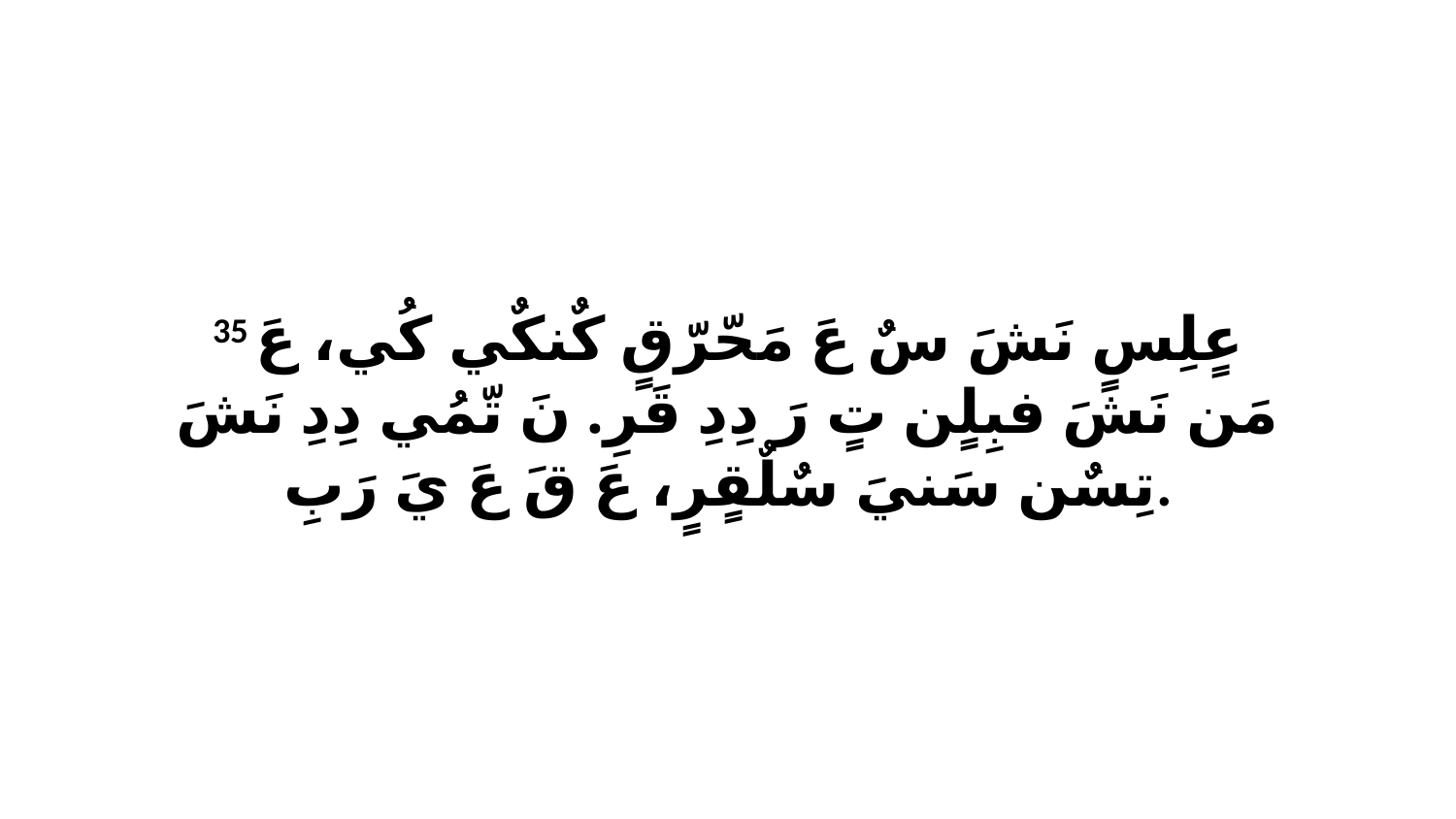

35 عٍلِسٍ نَشَ سٌ عَ مَحّرّقٍ كٌنكٌي كُي، عَ مَن نَشَ فبِلٍن تٍ رَ دِدِ قَرِ. نَ تّمُي دِدِ نَشَ تِسٌن سَنيَ سٌلٌقٍرٍ، عَ قَ عَ يَ رَبِ.